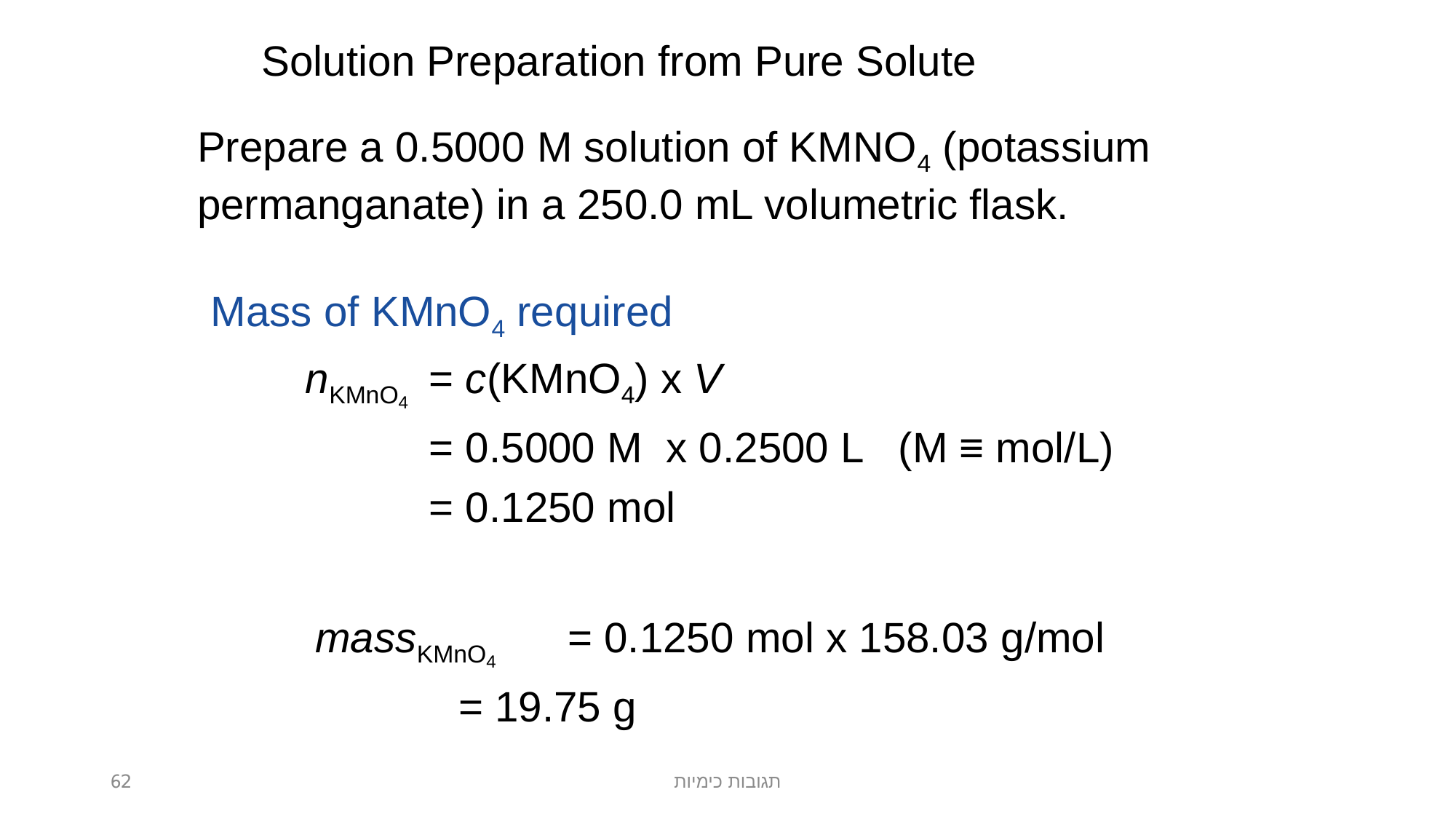

Solution Preparation from Pure Solute
Prepare a 0.5000 M solution of KMNO4 (potassium permanganate) in a 250.0 mL volumetric flask.
Mass of KMnO4 required
        nKMnO4	= c(KMnO4) x V
		= 0.5000 M  x 0.2500 L   (M ≡ mol/L)
		= 0.1250 mol
massKMnO4	= 0.1250 mol x 158.03 g/mol
		= 19.75 g
62
תגובות כימיות